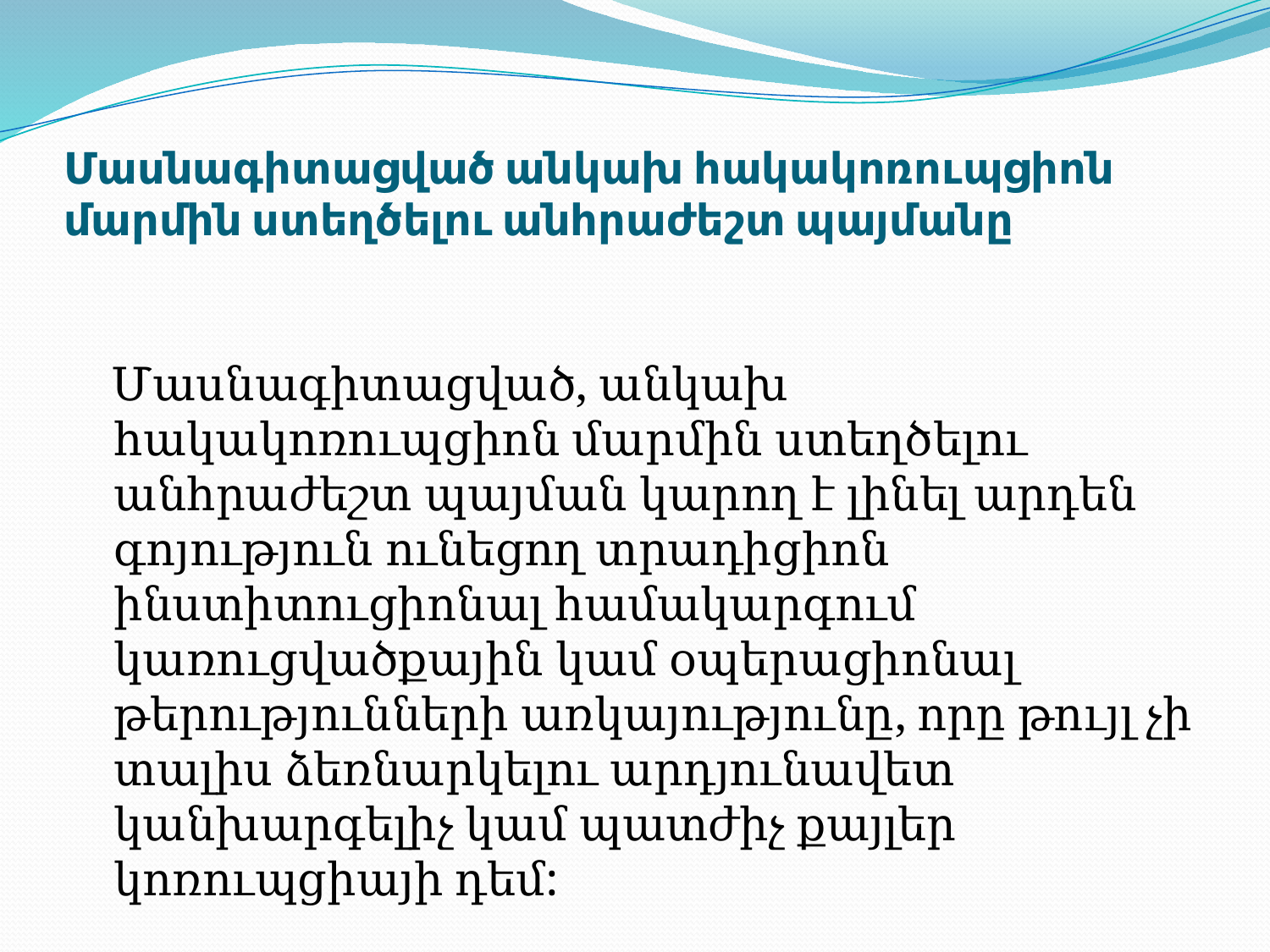

# Մասնագիտացված անկախ հակակոռուպցիոն մարմին ստեղծելու անհրաժեշտ պայմանը
   Մասնագիտացված, անկախ հակակոռուպցիոն մարմին ստեղծելու անհրաժեշտ պայման կարող է լինել արդեն գոյություն ունեցող տրադիցիոն ինստիտուցիոնալ համակարգում կառուցվածքային կամ օպերացիոնալ թերությունների առկայությունը, որը թույլ չի տալիս ձեռնարկելու արդյունավետ կանխարգելիչ կամ պատժիչ քայլեր կոռուպցիայի դեմ: